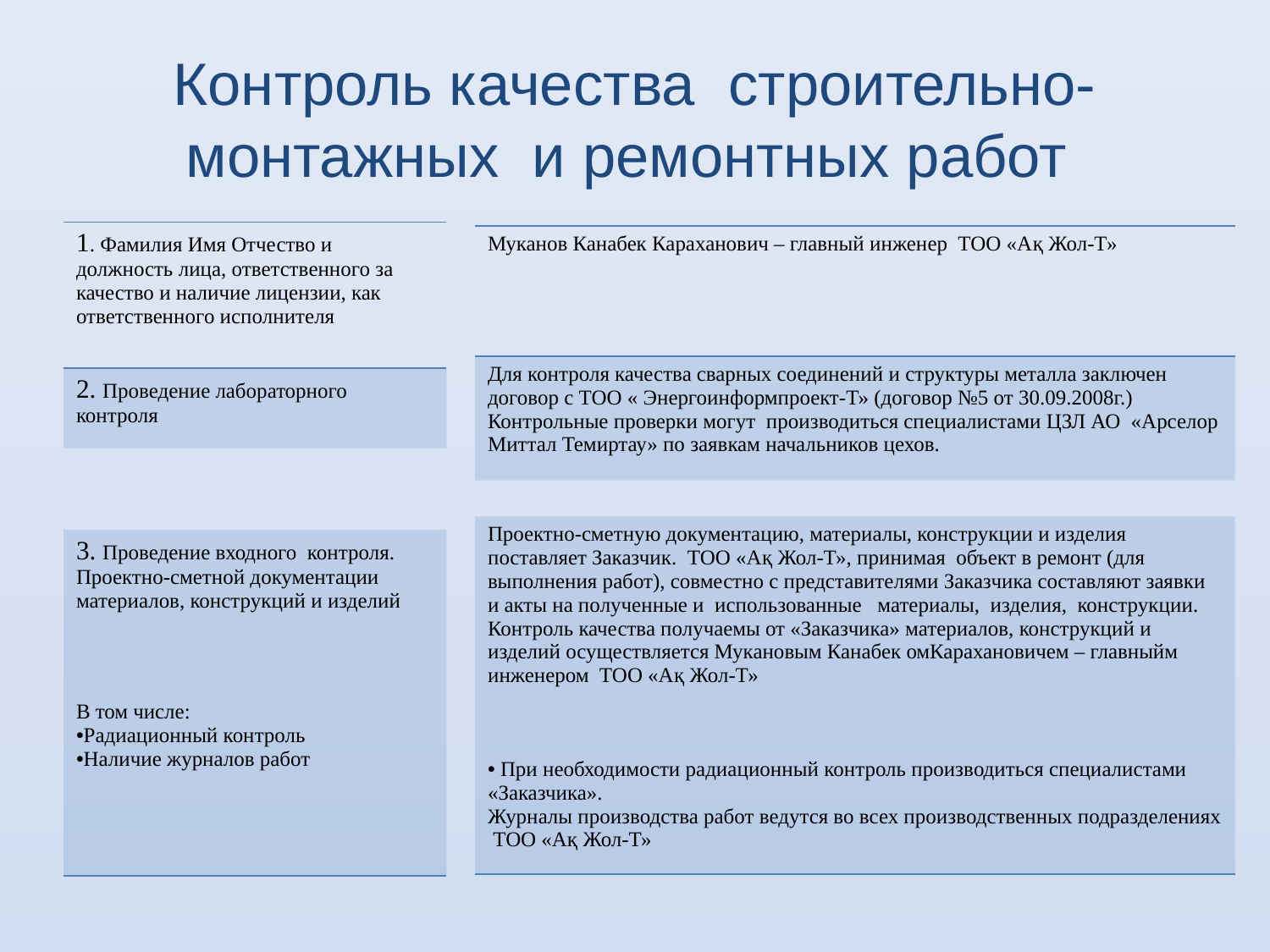

# Контроль качества  строительно-монтажных  и ремонтных работ
| 1. Фамилия Имя Отчество и должность лица, ответственного за качество и наличие лицензии, как ответственного исполнителя |
| --- |
| 2. Проведение лабораторного контроля |
|  |
| 3. Проведение входного контроля. Проектно-сметной документации материалов, конструкций и изделий В том числе: Радиационный контроль Наличие журналов работ |
| Муканов Канабек Караханович – главный инженер ТОО «Ақ Жол-Т» |
| --- |
| Для контроля качества сварных соединений и структуры металла заключен договор с ТОО « Энергоинформпроект-Т» (договор №5 от 30.09.2008г.) Контрольные проверки могут производиться специалистами ЦЗЛ АО «Арселор Миттал Темиртау» по заявкам начальников цехов. |
|  |
| Проектно-сметную документацию, материалы, конструкции и изделия поставляет Заказчик. ТОО «Ақ Жол-Т», принимая объект в ремонт (для выполнения работ), совместно с представителями Заказчика составляют заявки и акты на полученные и использованные материалы, изделия, конструкции. Контроль качества получаемы от «Заказчика» материалов, конструкций и изделий осуществляется Мукановым Канабек омКарахановичем – главныйм инженером ТОО «Ақ Жол-Т» При необходимости радиационный контроль производиться специалистами «Заказчика». Журналы производства работ ведутся во всех производственных подразделениях ТОО «Ақ Жол-Т» |